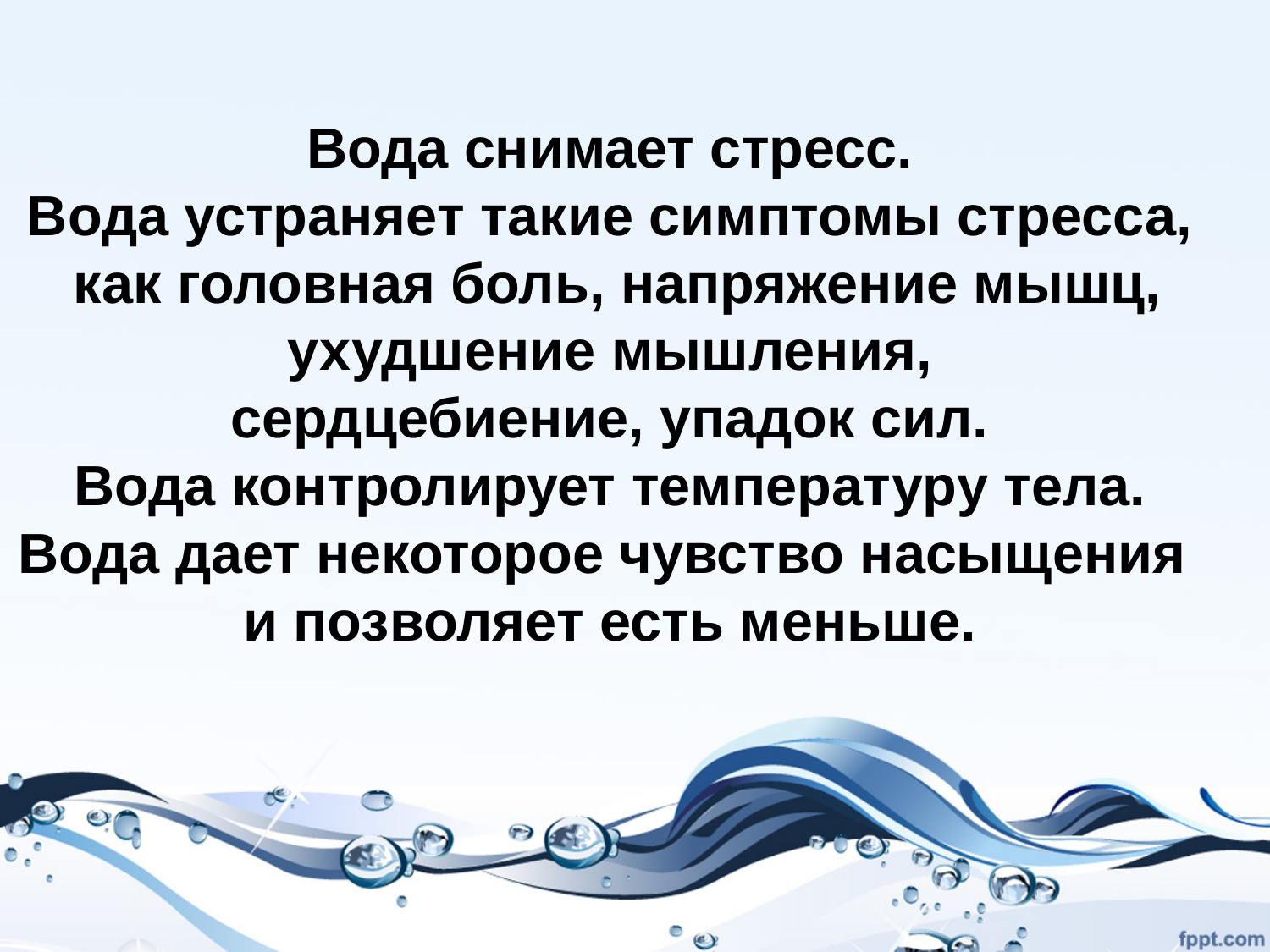

Вода снимает стресс.
Вода устраняет такие симптомы стресса,
 как головная боль, напряжение мышц,
 ухудшение мышления,
сердцебиение, упадок сил.
Вода контролирует температуру тела.
Вода дает некоторое чувство насыщения
и позволяет есть меньше.